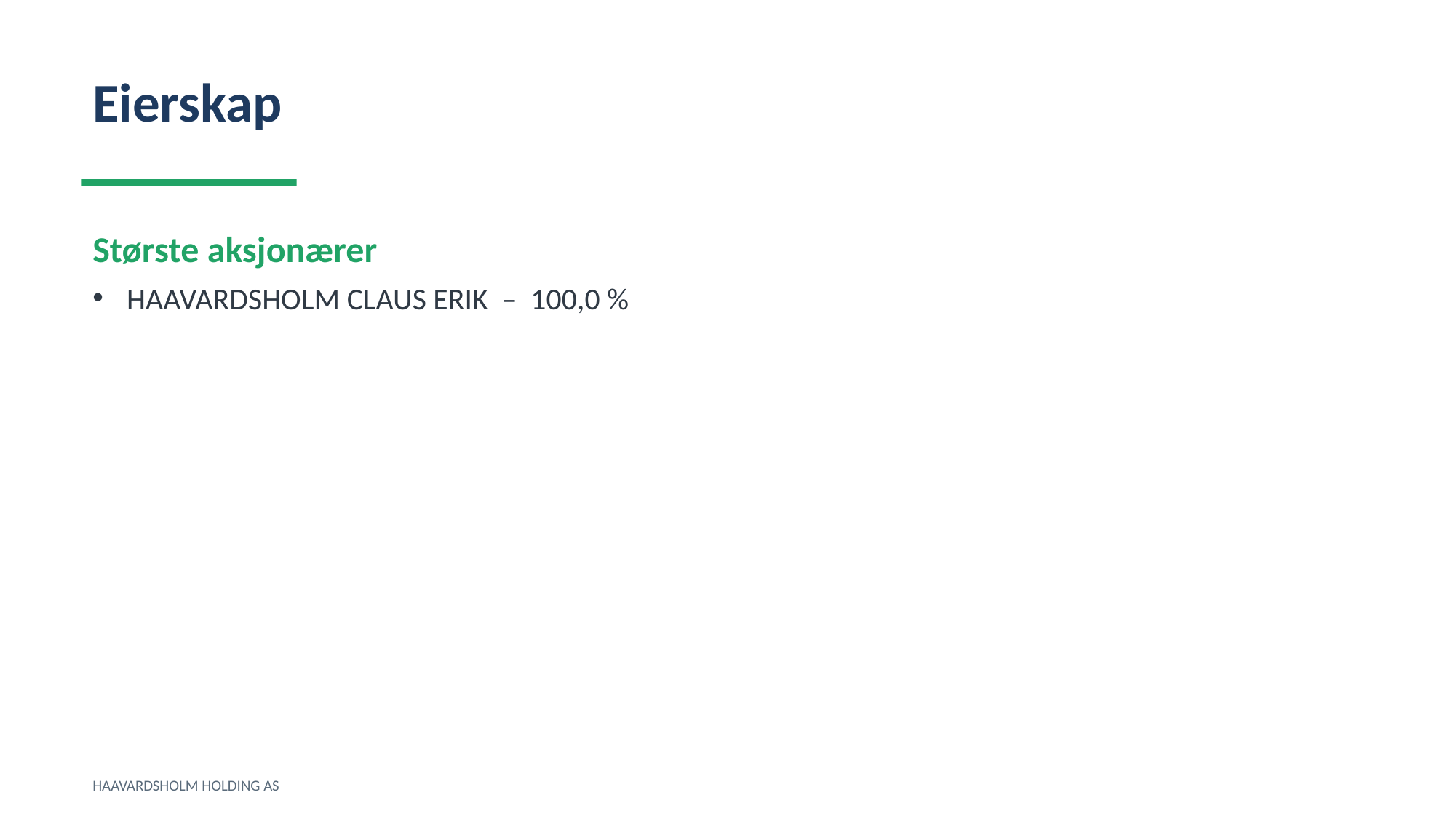

Eierskap

Største aksjonærer
HAAVARDSHOLM CLAUS ERIK  –  100,0 %
HAAVARDSHOLM HOLDING AS